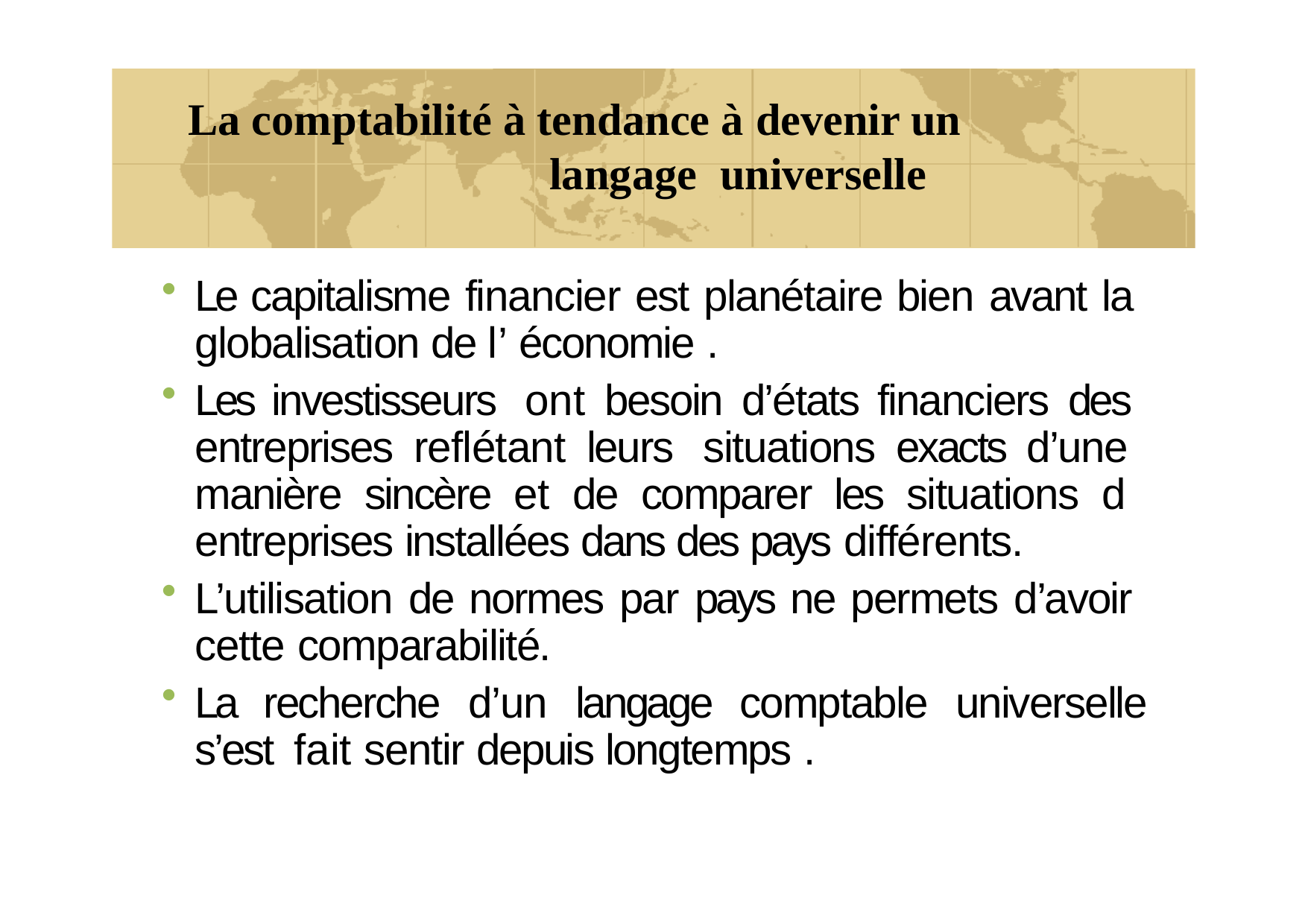

# La comptabilité à tendance à devenir un langage  universelle
Le capitalisme financier est planétaire bien avant la  globalisation de l’ économie .
Les investisseurs ont besoin d’états financiers des  entreprises reflétant leurs situations exacts d’une  manière sincère et de comparer les situations d  entreprises installées dans des pays différents.
L’utilisation de normes par pays ne permets d’avoir  cette comparabilité.
La recherche d’un langage comptable universelle s’est  fait sentir depuis longtemps .

5